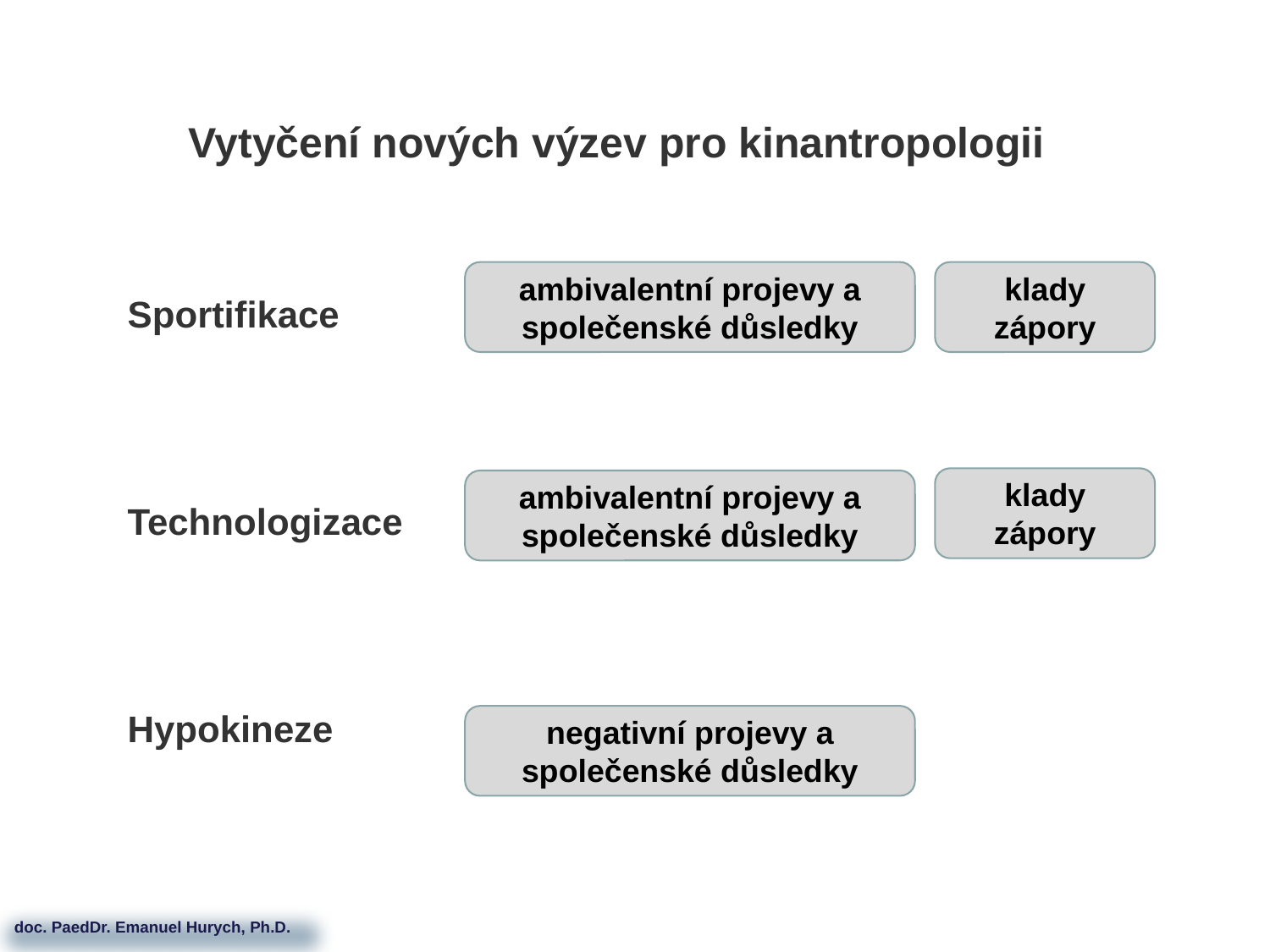

# Vytyčení nových výzev pro kinantropologii

Sportifikace

Technologizace

Hypokineze

ambivalentní projevy a společenské důsledky
klady
zápory
klady
zápory
ambivalentní projevy a společenské důsledky
negativní projevy a společenské důsledky
  doc. PaedDr. Emanuel Hurych, Ph.D.